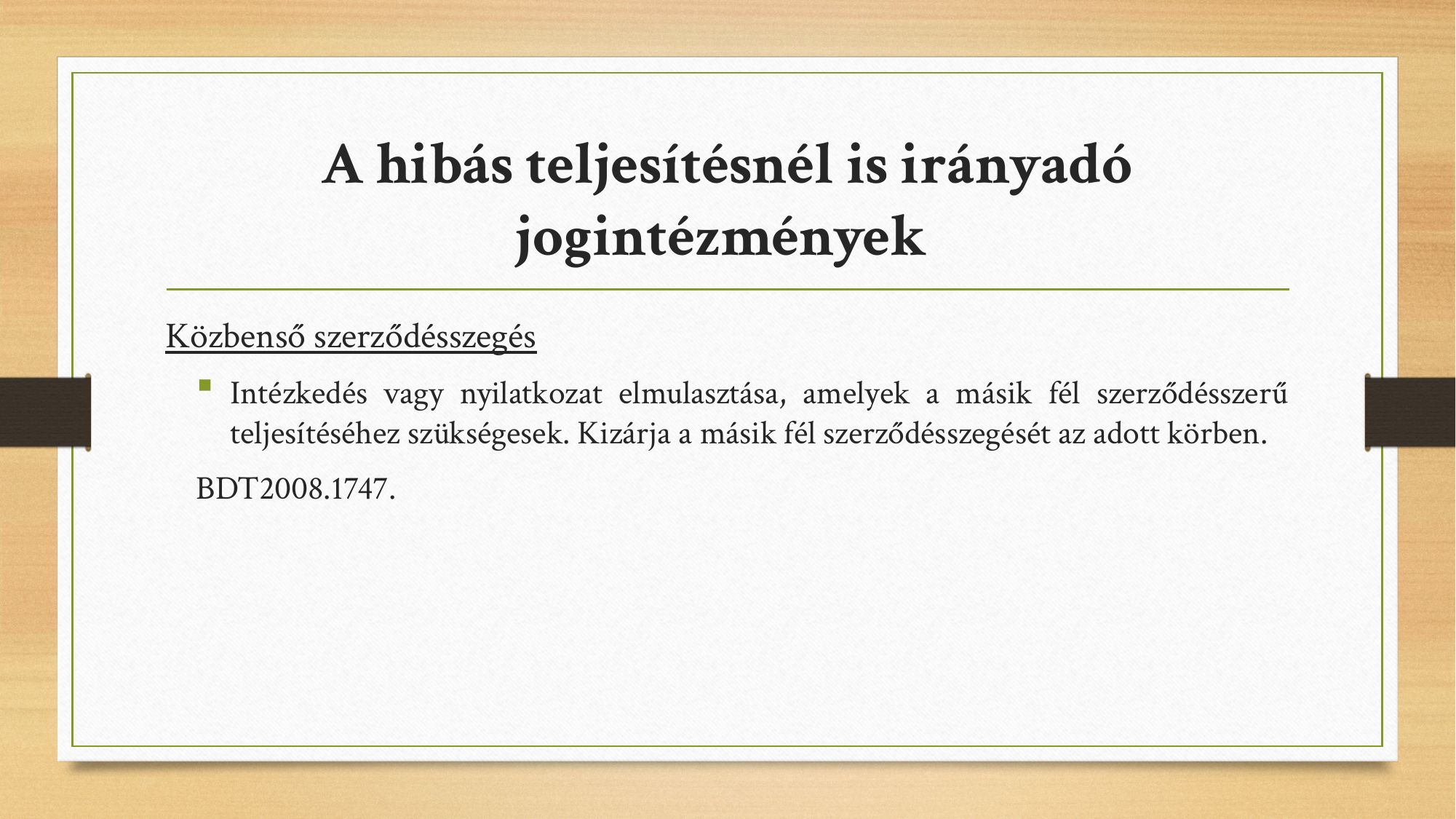

# A hibás teljesítésnél is irányadó jogintézmények
Közbenső szerződésszegés
Intézkedés vagy nyilatkozat elmulasztása, amelyek a másik fél szerződésszerű teljesítéséhez szükségesek. Kizárja a másik fél szerződésszegését az adott körben.
BDT2008.1747.